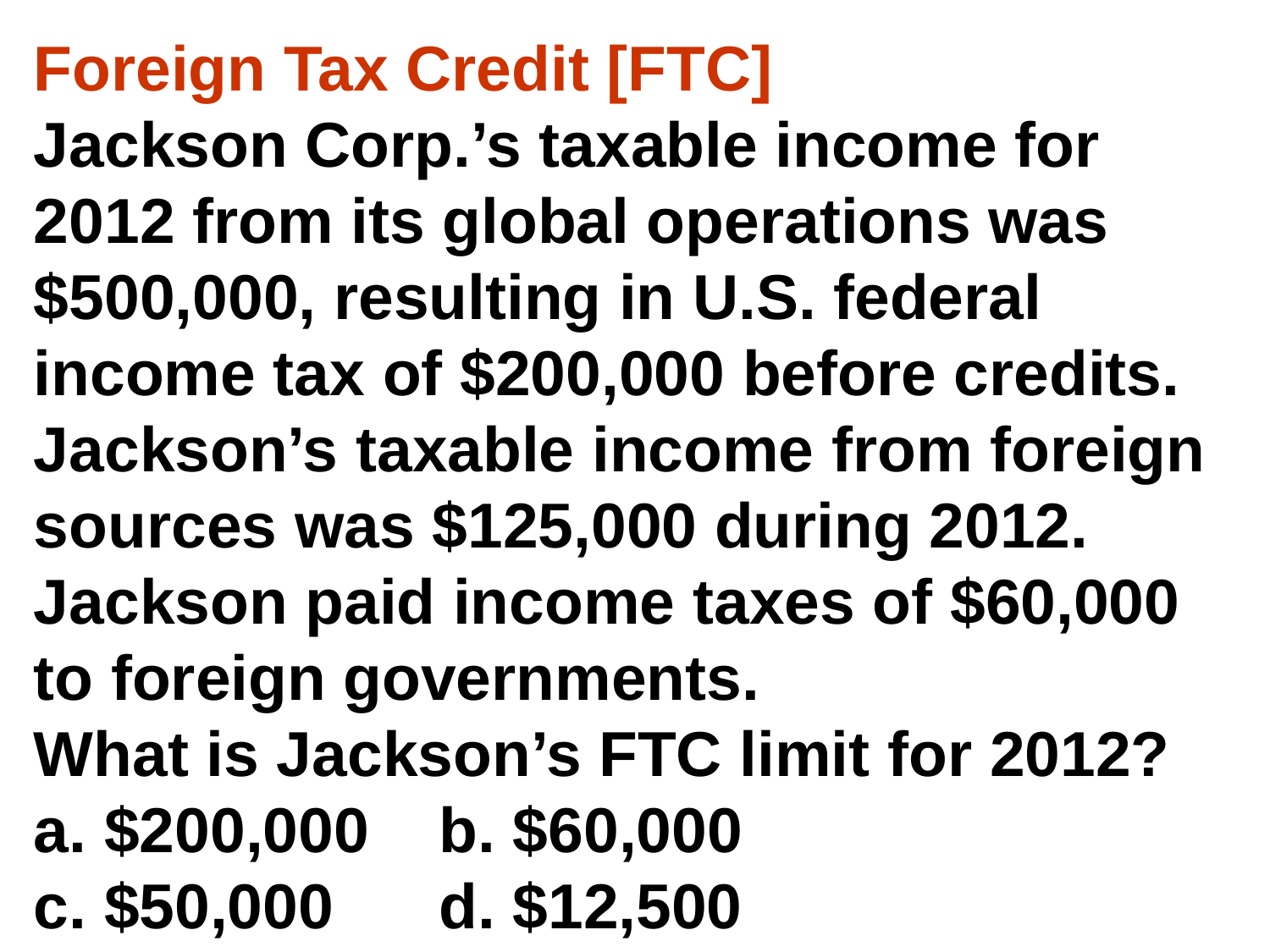

Foreign Tax Credit [FTC]
Jackson Corp.’s taxable income for 2012 from its global operations was $500,000, resulting in U.S. federal income tax of $200,000 before credits.
Jackson’s taxable income from foreign sources was $125,000 during 2012.  Jackson paid income taxes of $60,000 to foreign governments.
What is Jackson’s FTC limit for 2012?
a. $200,000    b. $60,000
c. $50,000      d. $12,500